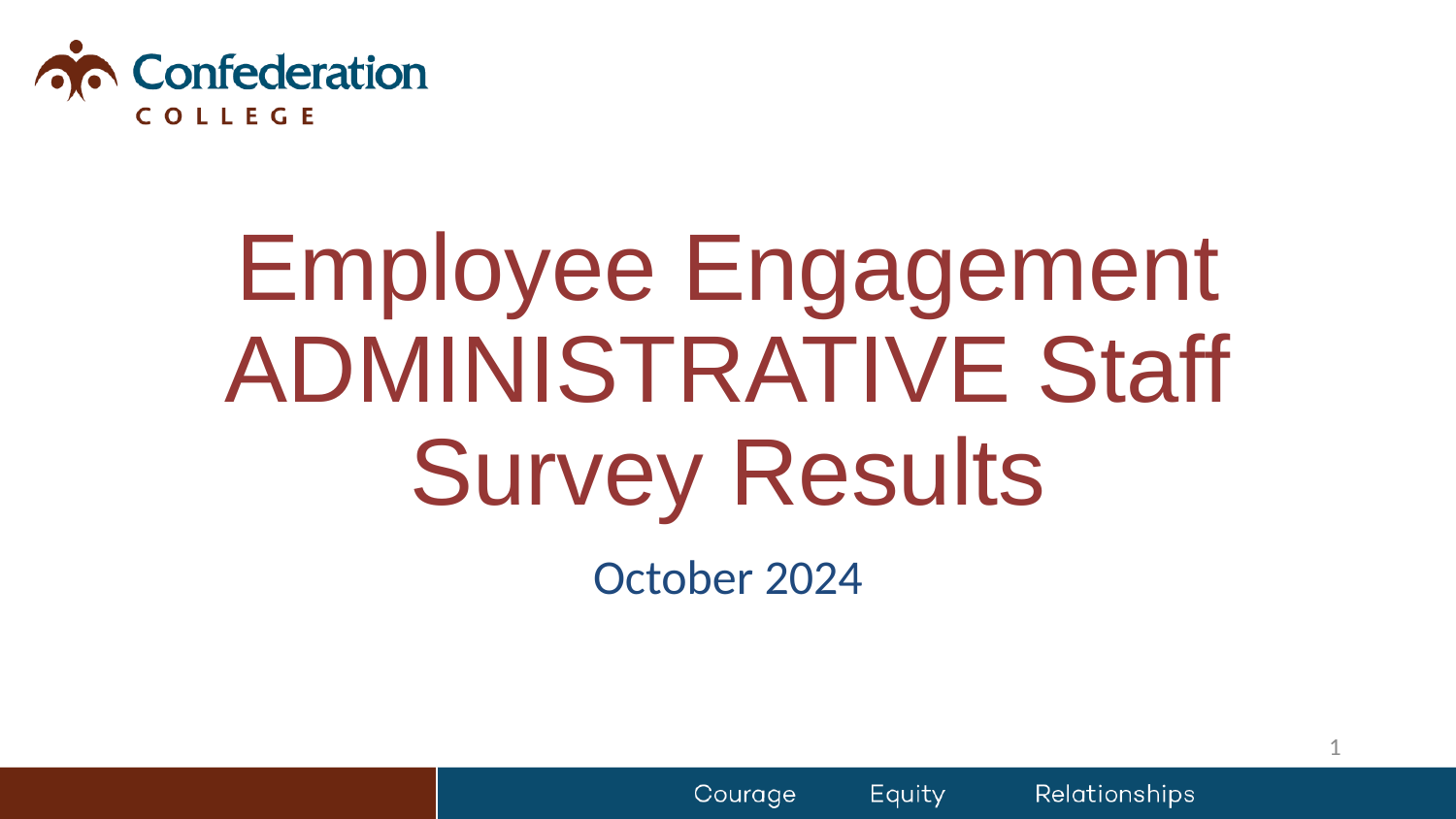

# Employee Engagement ADMINISTRATIVE Staff Survey Results
October 2024
1